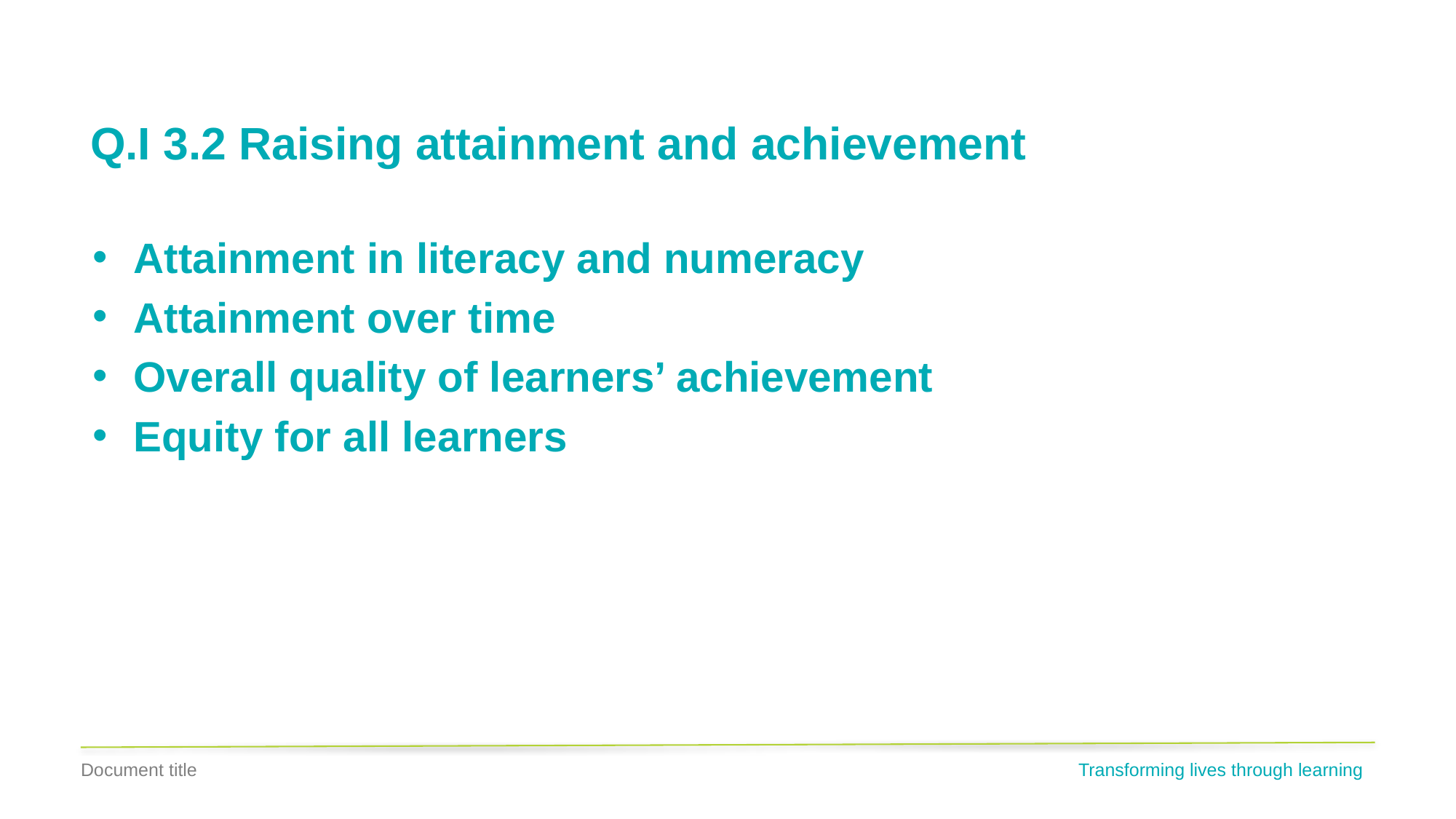

# Q.I 3.2 Raising attainment and achievement
Attainment in literacy and numeracy
Attainment over time
Overall quality of learners’ achievement
Equity for all learners